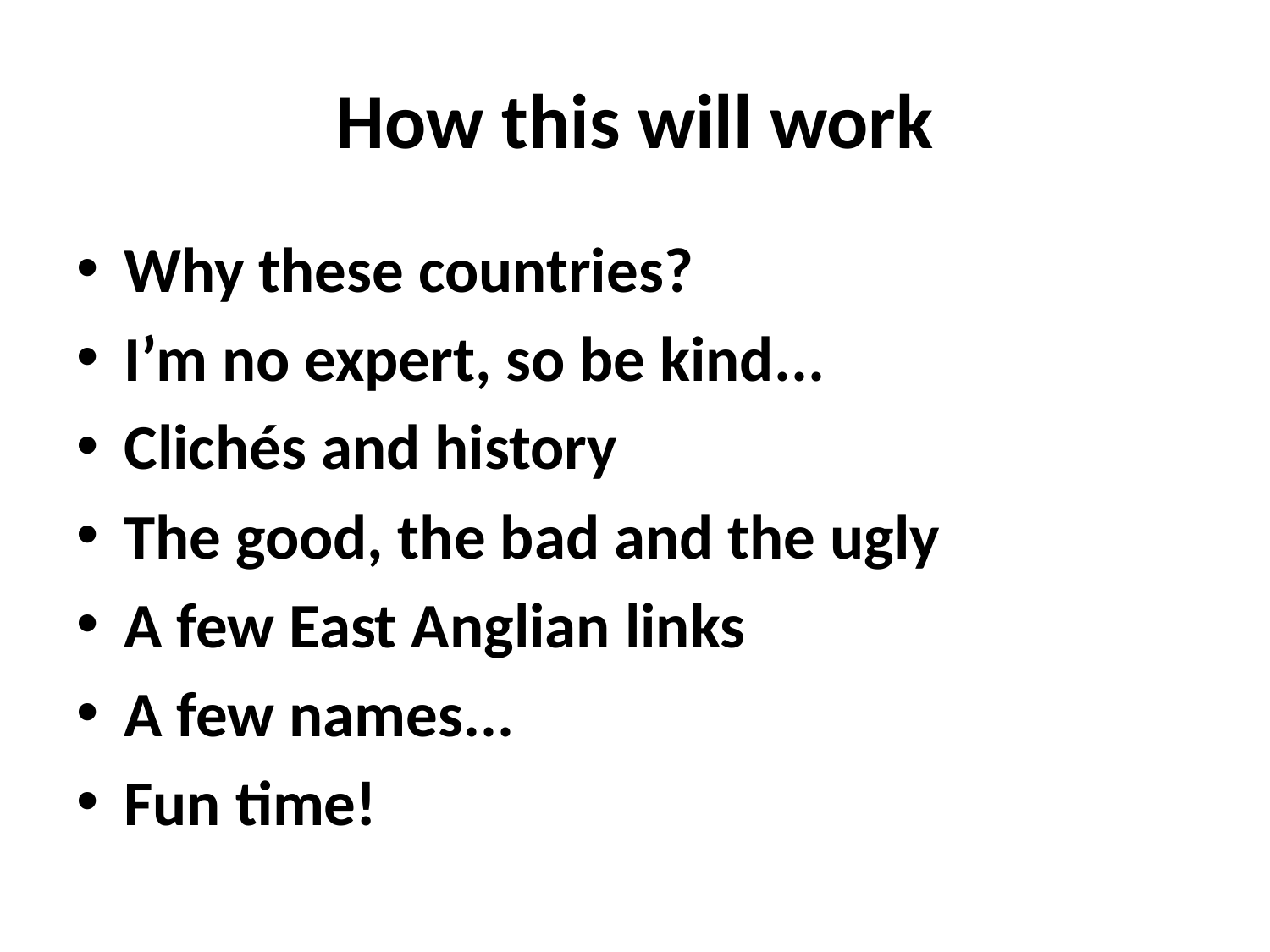

# How this will work
Why these countries?
I’m no expert, so be kind...
Clichés and history
The good, the bad and the ugly
A few East Anglian links
A few names...
Fun time!